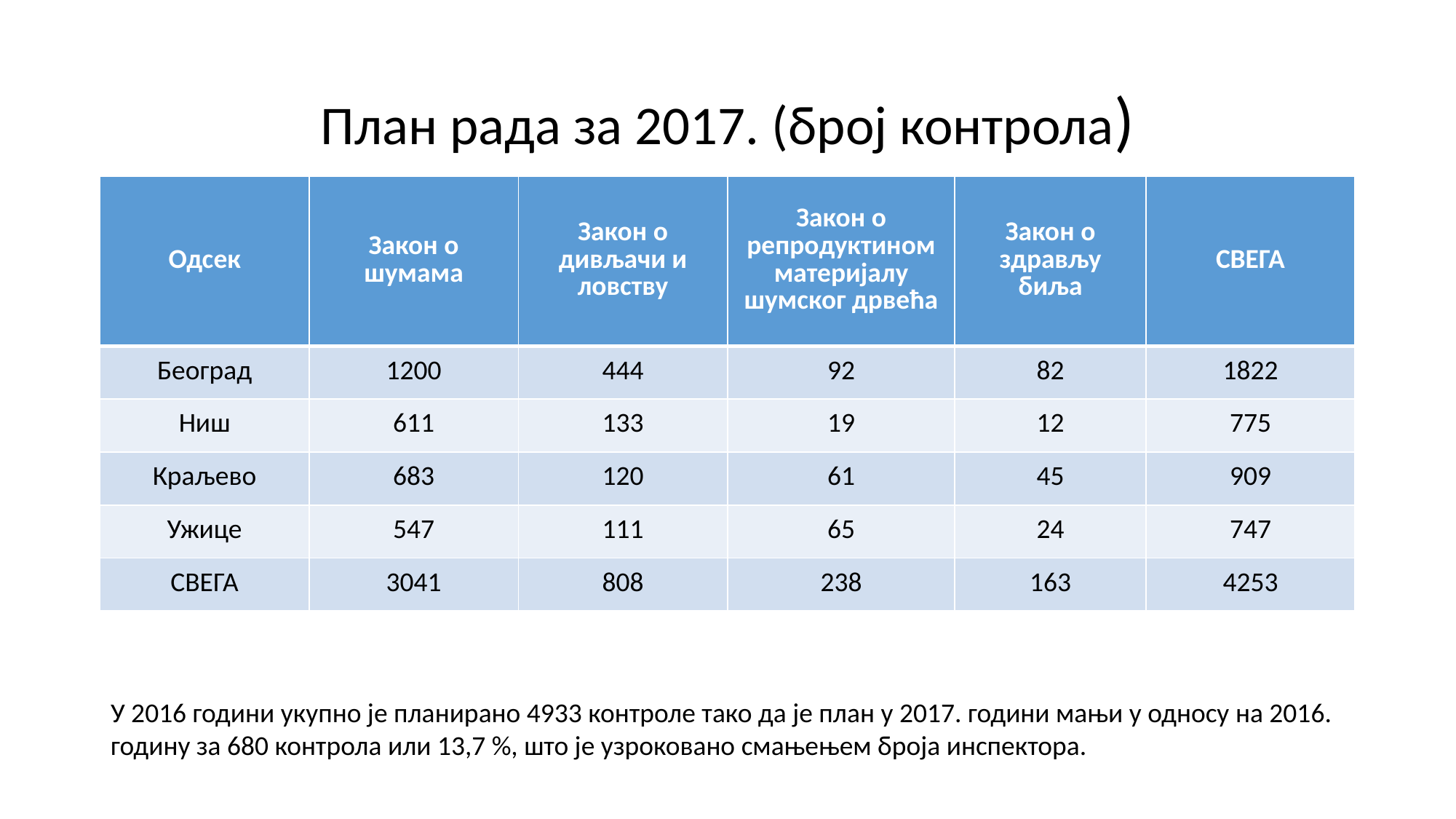

# План рада за 2017. (број контрола)
| Одсек | Закон о шумама | Закон о дивљачи и ловству | Закон о репродуктином материјалу шумског дрвећа | Закон о здрављу биља | СВЕГА |
| --- | --- | --- | --- | --- | --- |
| Београд | 1200 | 444 | 92 | 82 | 1822 |
| Ниш | 611 | 133 | 19 | 12 | 775 |
| Краљево | 683 | 120 | 61 | 45 | 909 |
| Ужице | 547 | 111 | 65 | 24 | 747 |
| СВЕГА | 3041 | 808 | 238 | 163 | 4253 |
У 2016 години укупно је планирано 4933 контроле тако да је план у 2017. години мањи у односу на 2016. годину за 680 контрола или 13,7 %, што је узроковано смањењем броја инспектора.